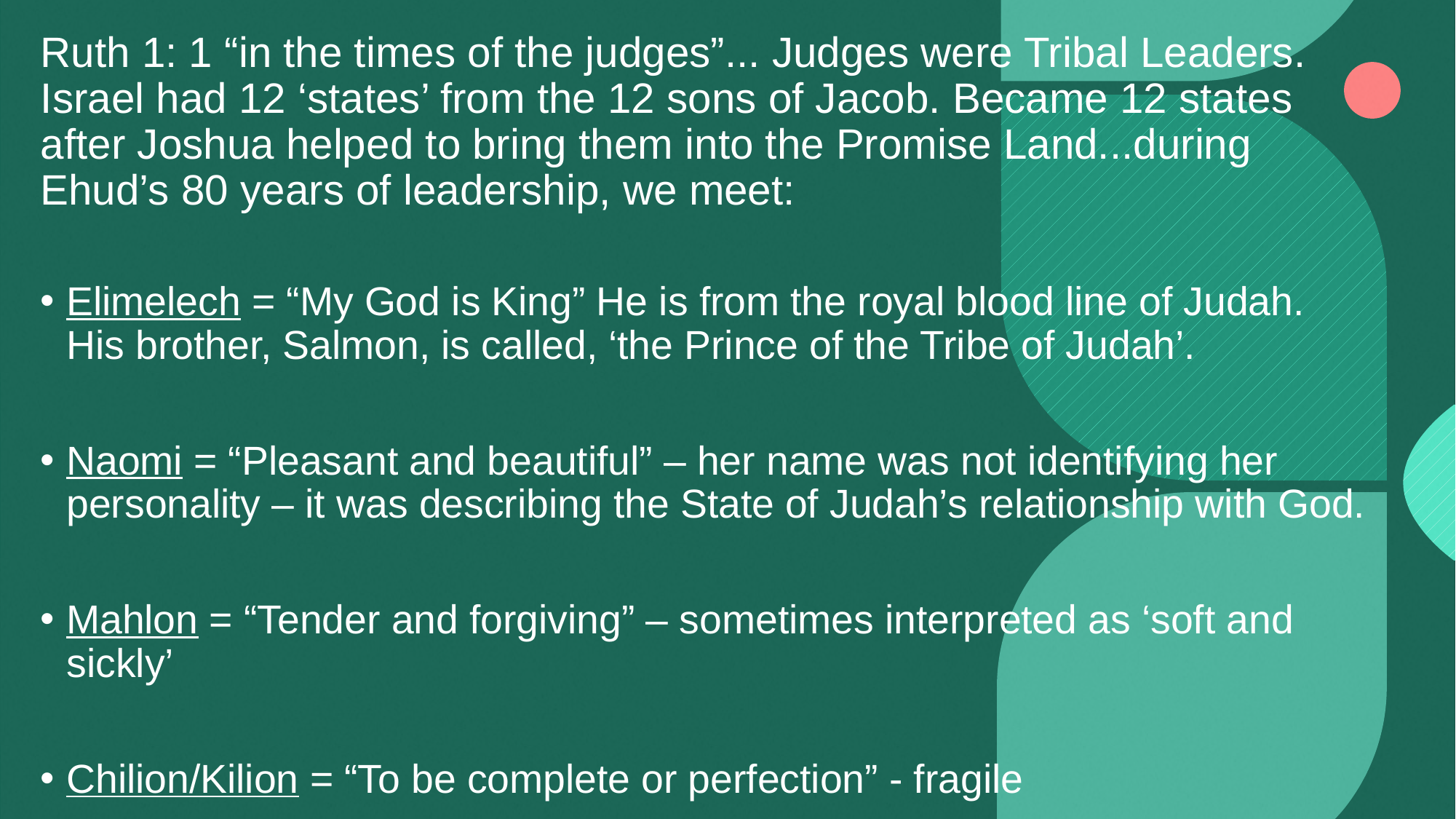

# Ruth 1: 1 “in the times of the judges”... Judges were Tribal Leaders. Israel had 12 ‘states’ from the 12 sons of Jacob. Became 12 states after Joshua helped to bring them into the Promise Land...during Ehud’s 80 years of leadership, we meet:
Elimelech = “My God is King” He is from the royal blood line of Judah. His brother, Salmon, is called, ‘the Prince of the Tribe of Judah’.

Naomi = “Pleasant and beautiful” – her name was not identifying her personality – it was describing the State of Judah’s relationship with God.

Mahlon = “Tender and forgiving” – sometimes interpreted as ‘soft and sickly’

Chilion/Kilion = “To be complete or perfection” - fragile